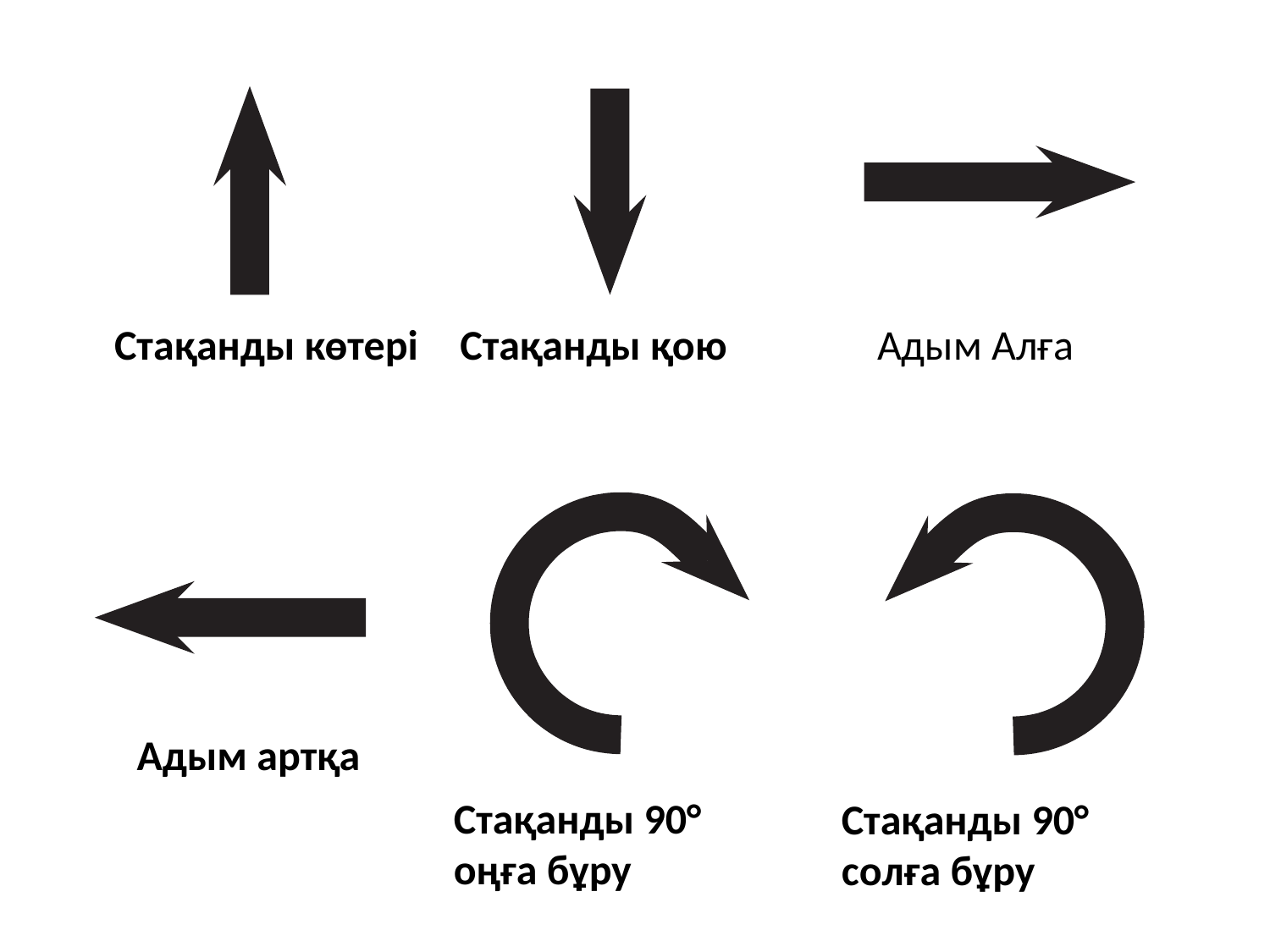

Адым Алға
Стақанды көтері
Стақанды қою

Адым артқа
Стақанды 90°
оңға бұру
Стақанды 90°
солға бұру